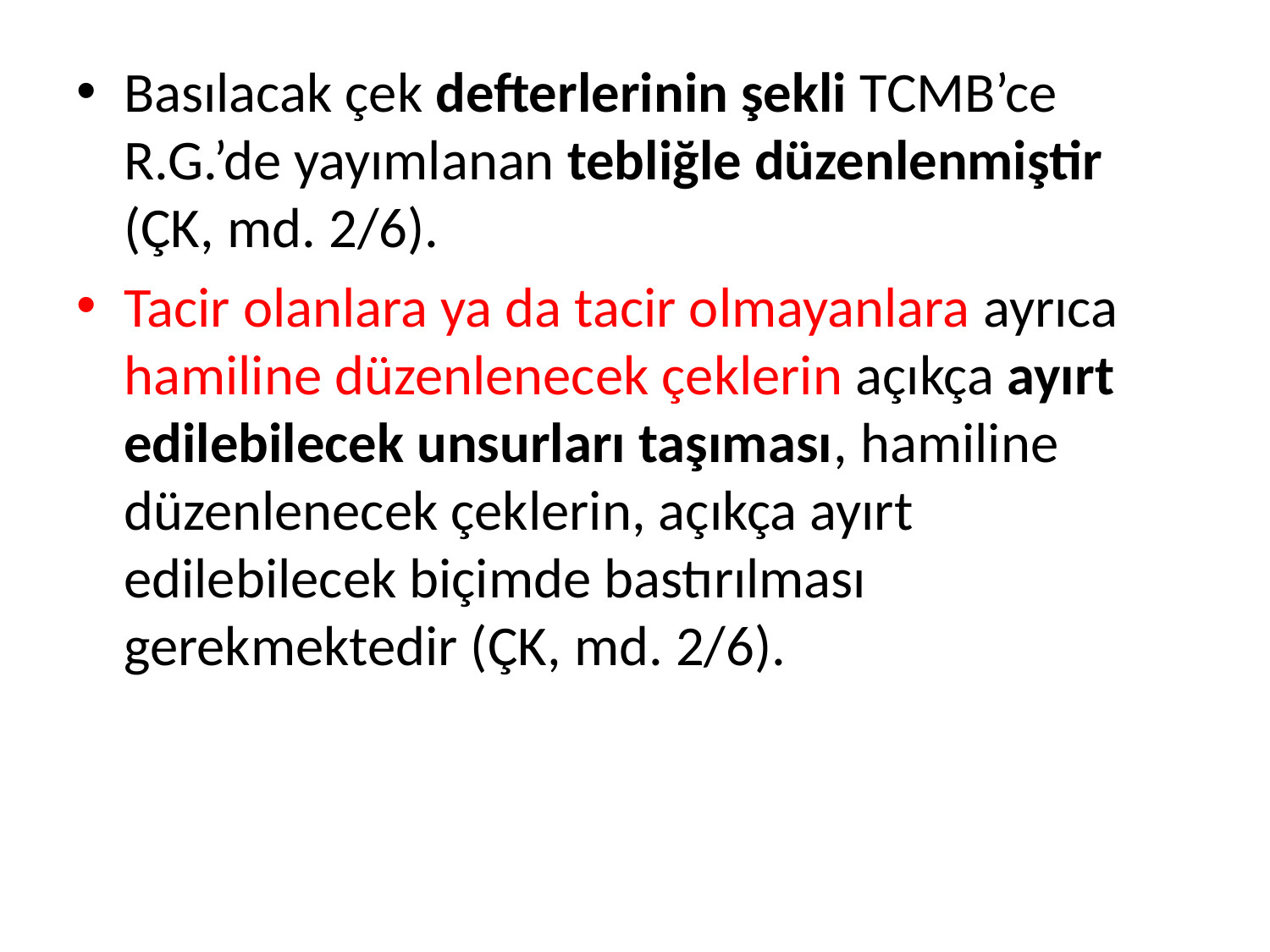

Basılacak çek defterlerinin şekli TCMB’ce R.G.’de yayımlanan tebliğle düzenlenmiştir (ÇK, md. 2/6).
Tacir olanlara ya da tacir olmayanlara ayrıca hamiline düzenlenecek çeklerin açıkça ayırt edilebilecek unsurları taşıması, hamiline düzenlenecek çeklerin, açıkça ayırt edilebilecek biçimde bastırılması gerekmektedir (ÇK, md. 2/6).